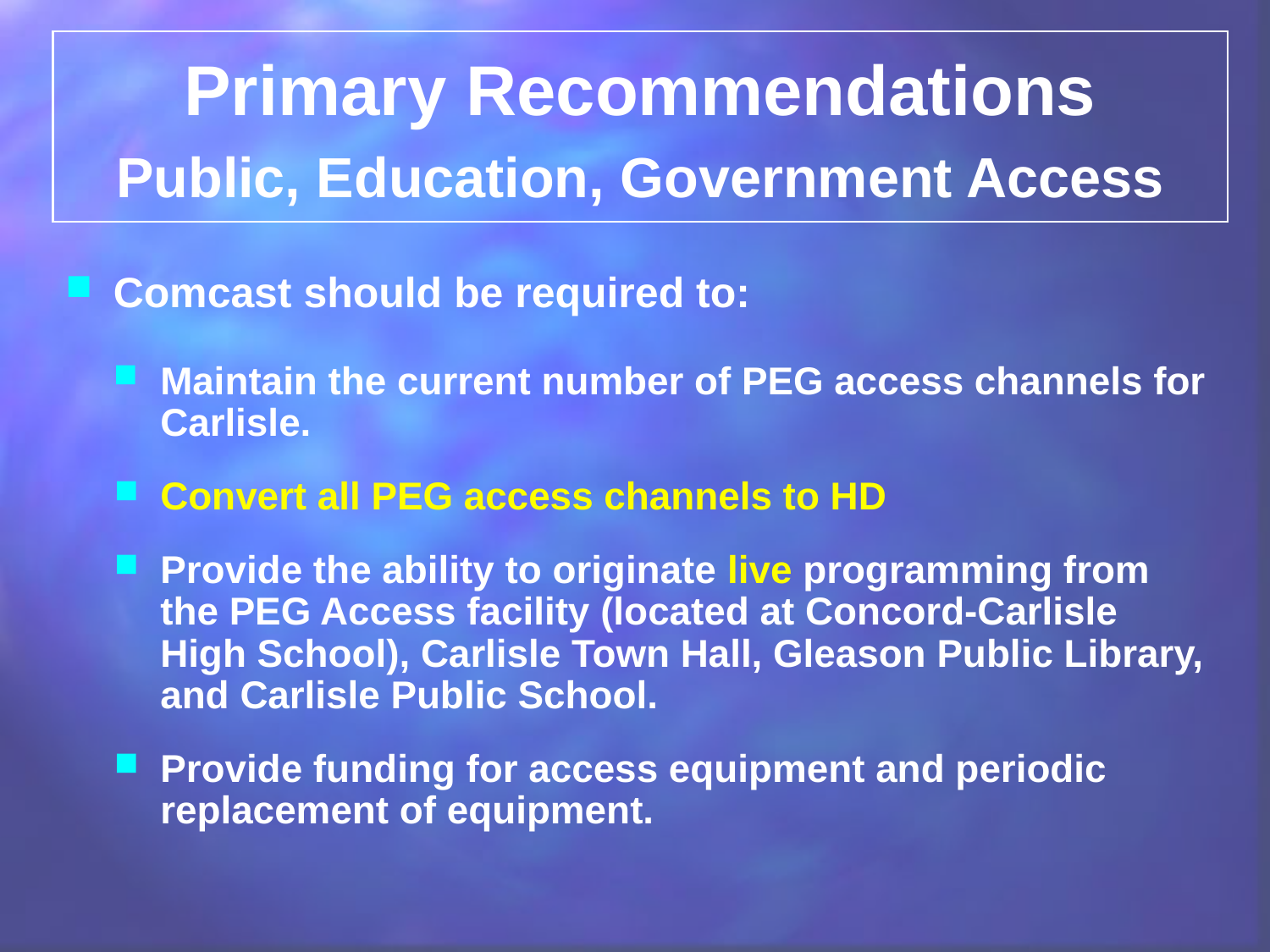

Primary Recommendations
Public, Education, Government Access
Comcast should be required to:
Maintain the current number of PEG access channels for Carlisle.
Convert all PEG access channels to HD
Provide the ability to originate live programming from the PEG Access facility (located at Concord-Carlisle High School), Carlisle Town Hall, Gleason Public Library, and Carlisle Public School.
Provide funding for access equipment and periodic replacement of equipment.